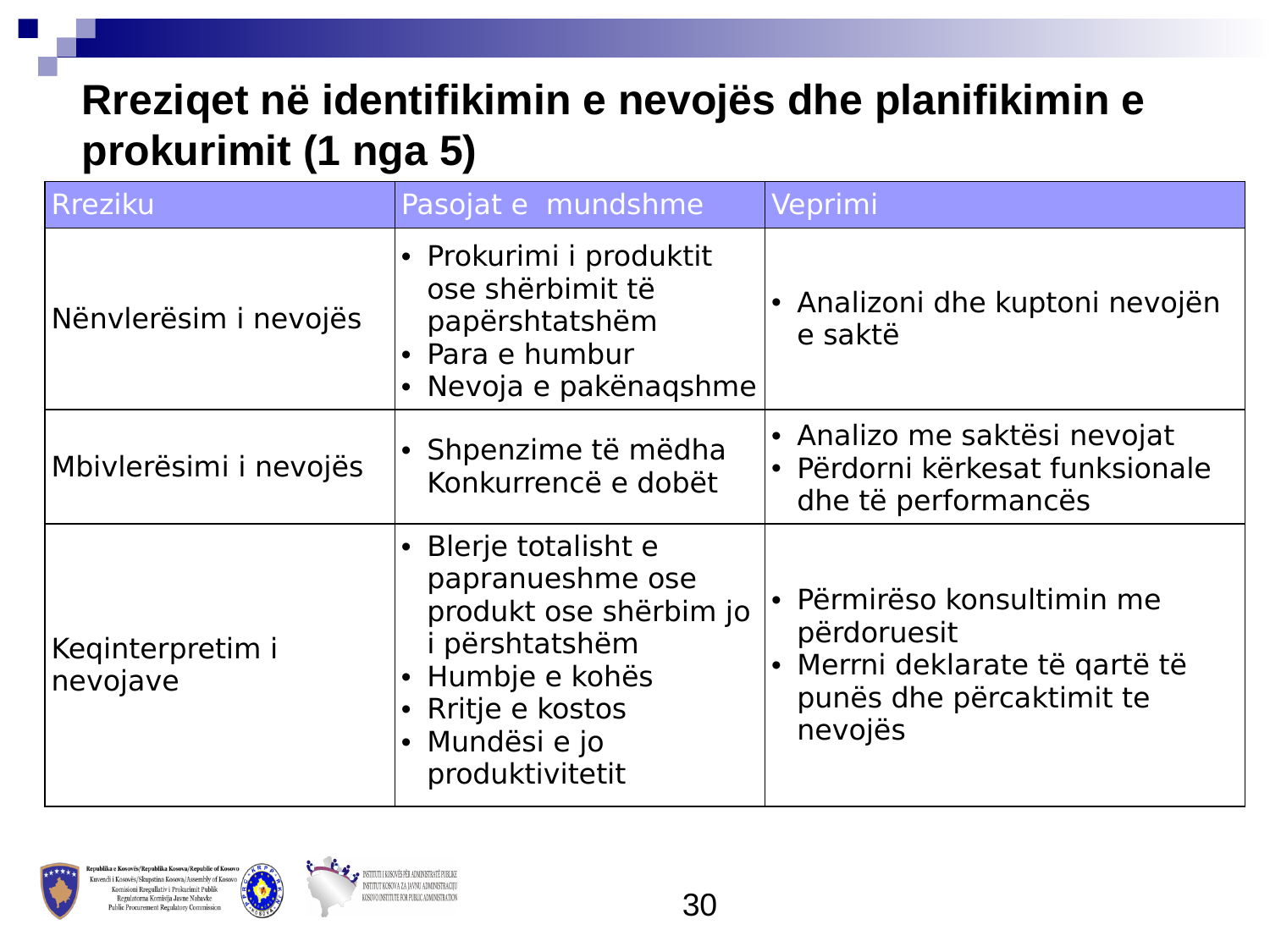

Rreziqet në identifikimin e nevojës dhe planifikimin e prokurimit (1 nga 5)
| Rreziku | Pasojat e mundshme | Veprimi |
| --- | --- | --- |
| Nënvlerësim i nevojës | Prokurimi i produktit ose shërbimit të papërshtatshëm Para e humbur Nevoja e pakënaqshme | Analizoni dhe kuptoni nevojën e saktë |
| Mbivlerësimi i nevojës | Shpenzime të mëdha Konkurrencë e dobët | Analizo me saktësi nevojat Përdorni kërkesat funksionale dhe të performancës |
| Keqinterpretim i nevojave | Blerje totalisht e papranueshme ose produkt ose shërbim jo i përshtatshëm Humbje e kohës Rritje e kostos Mundësi e jo produktivitetit | Përmirëso konsultimin me përdoruesit Merrni deklarate të qartë të punës dhe përcaktimit te nevojës |